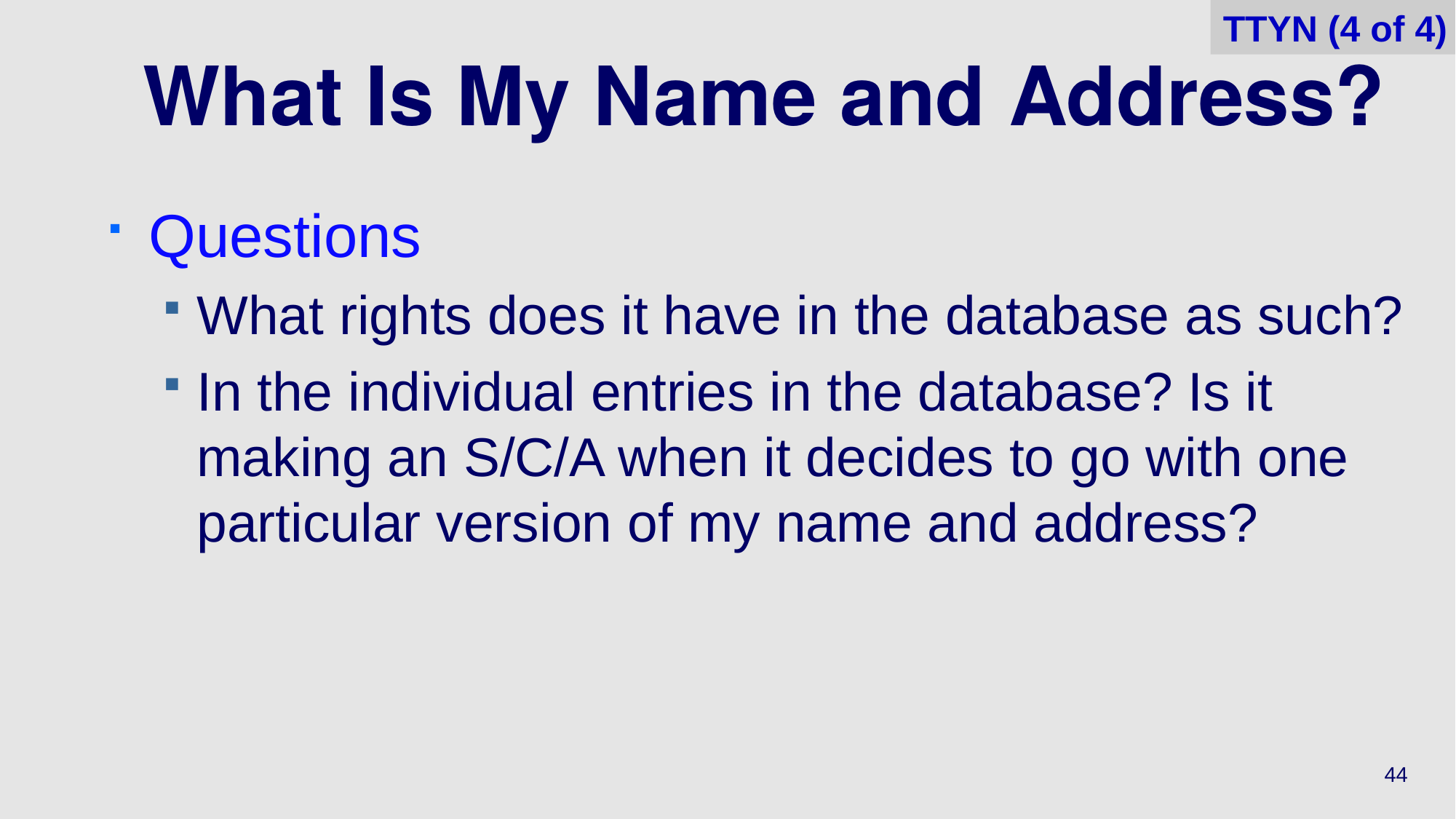

TTYN (4 of 4)
# What Is My Name and Address?
Questions
What rights does it have in the database as such?
In the individual entries in the database? Is it making an S/C/A when it decides to go with one particular version of my name and address?
44